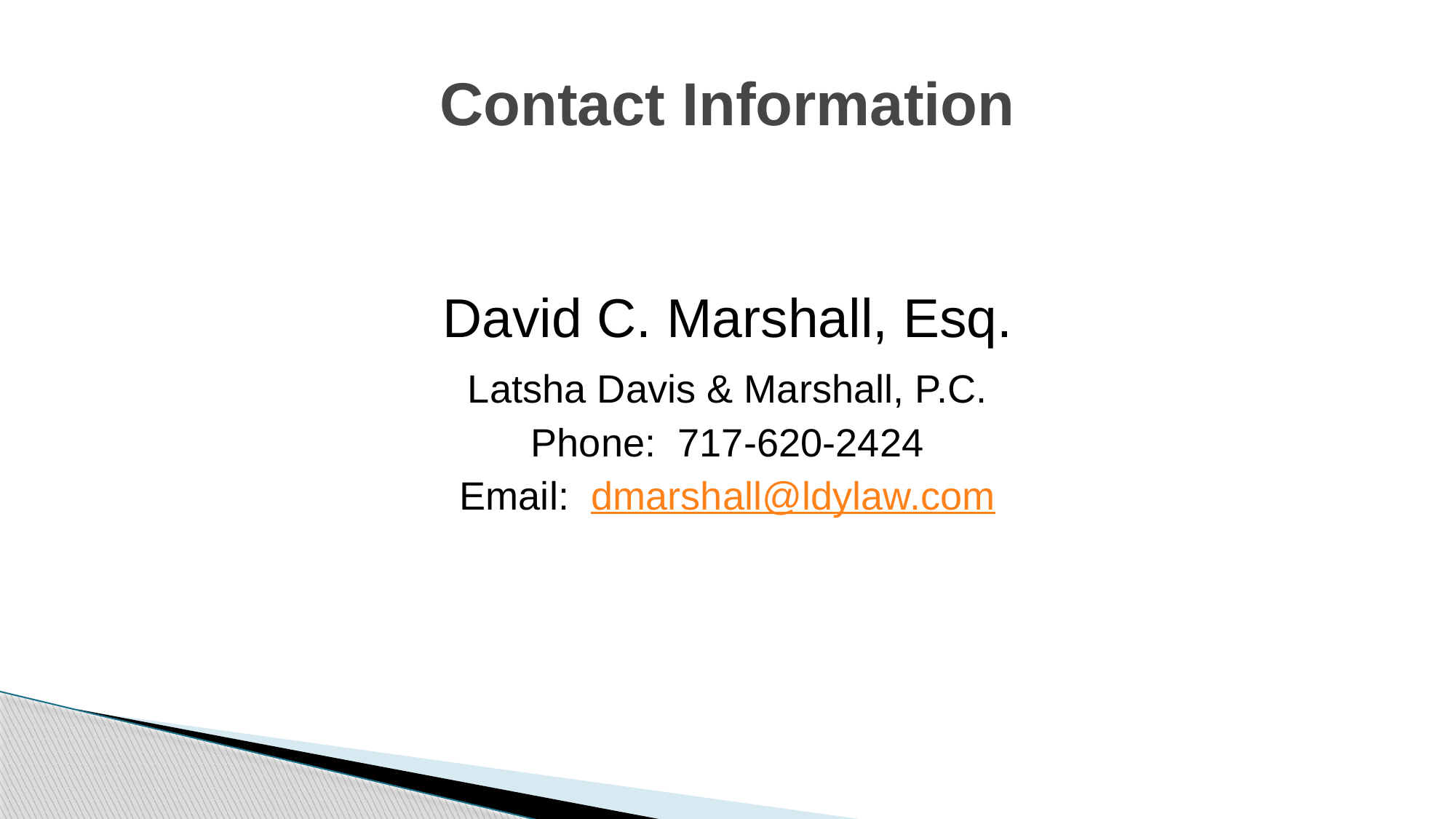

# Contact Information

David C. Marshall, Esq.
Latsha Davis & Marshall, P.C.
Phone:  717-620-2424
Email:  dmarshall@ldylaw.com